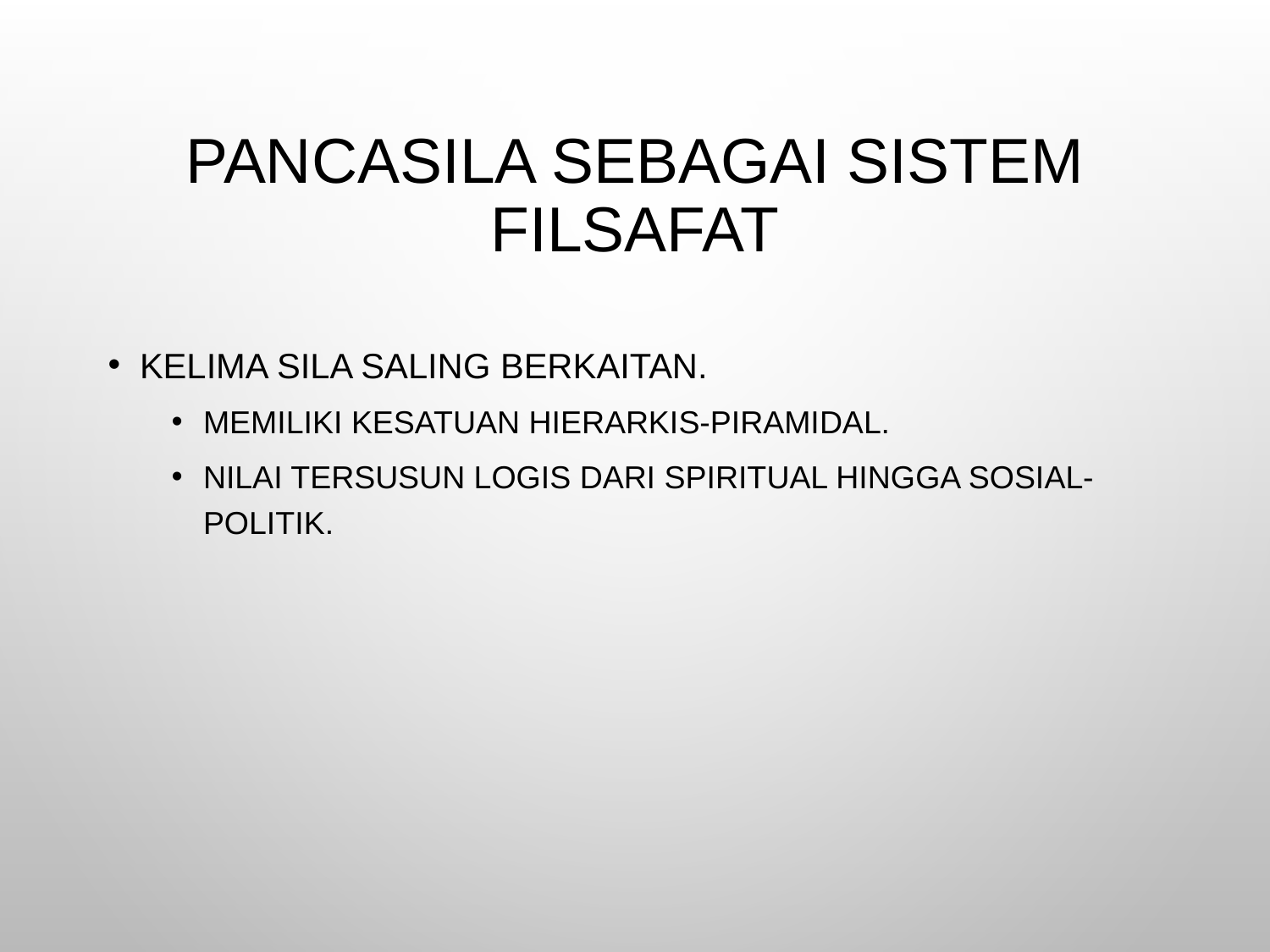

# Pancasila sebagai Sistem Filsafat
Kelima sila saling berkaitan.
Memiliki kesatuan hierarkis-piramidal.
Nilai tersusun logis dari spiritual hingga sosial-politik.